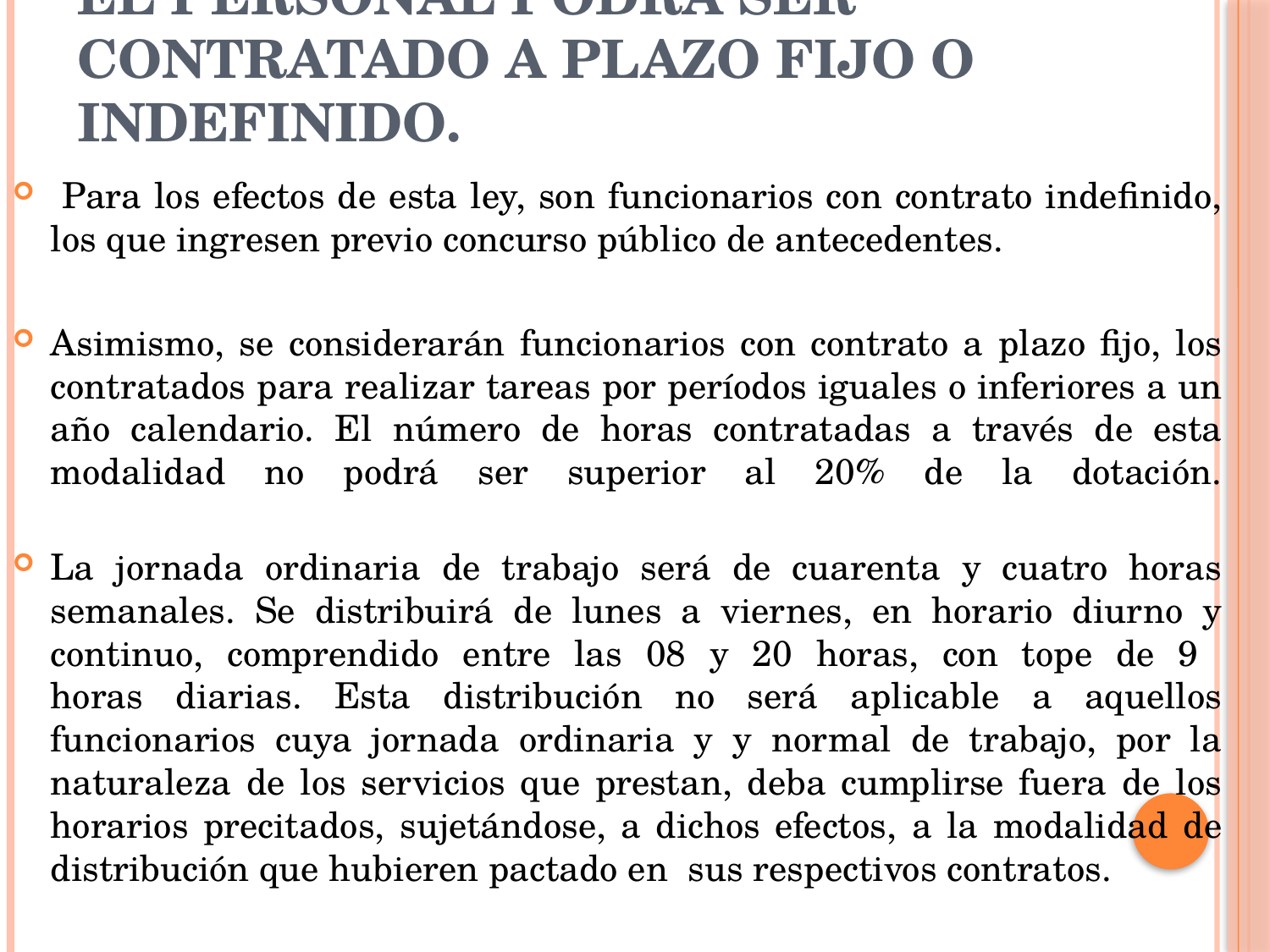

# El personal podrá ser contratado a plazo fijo o indefinido.
 Para los efectos de esta ley, son funcionarios con contrato indefinido, los que ingresen previo concurso público de antecedentes.

Asimismo, se considerarán funcionarios con contrato a plazo fijo, los contratados para realizar tareas por períodos iguales o inferiores a un año calendario. El número de horas contratadas a través de esta modalidad no podrá ser superior al 20% de la dotación.
La jornada ordinaria de trabajo será de cuarenta y cuatro horas semanales. Se distribuirá de lunes a viernes, en horario diurno y continuo, comprendido entre las 08 y 20 horas, con tope de 9
horas diarias. Esta distribución no será aplicable a aquellos funcionarios cuya jornada ordinaria y y normal de trabajo, por la naturaleza de los servicios que prestan, deba cumplirse fuera de los horarios precitados, sujetándose, a dichos efectos, a la modalidad de distribución que hubieren pactado en  sus respectivos contratos.